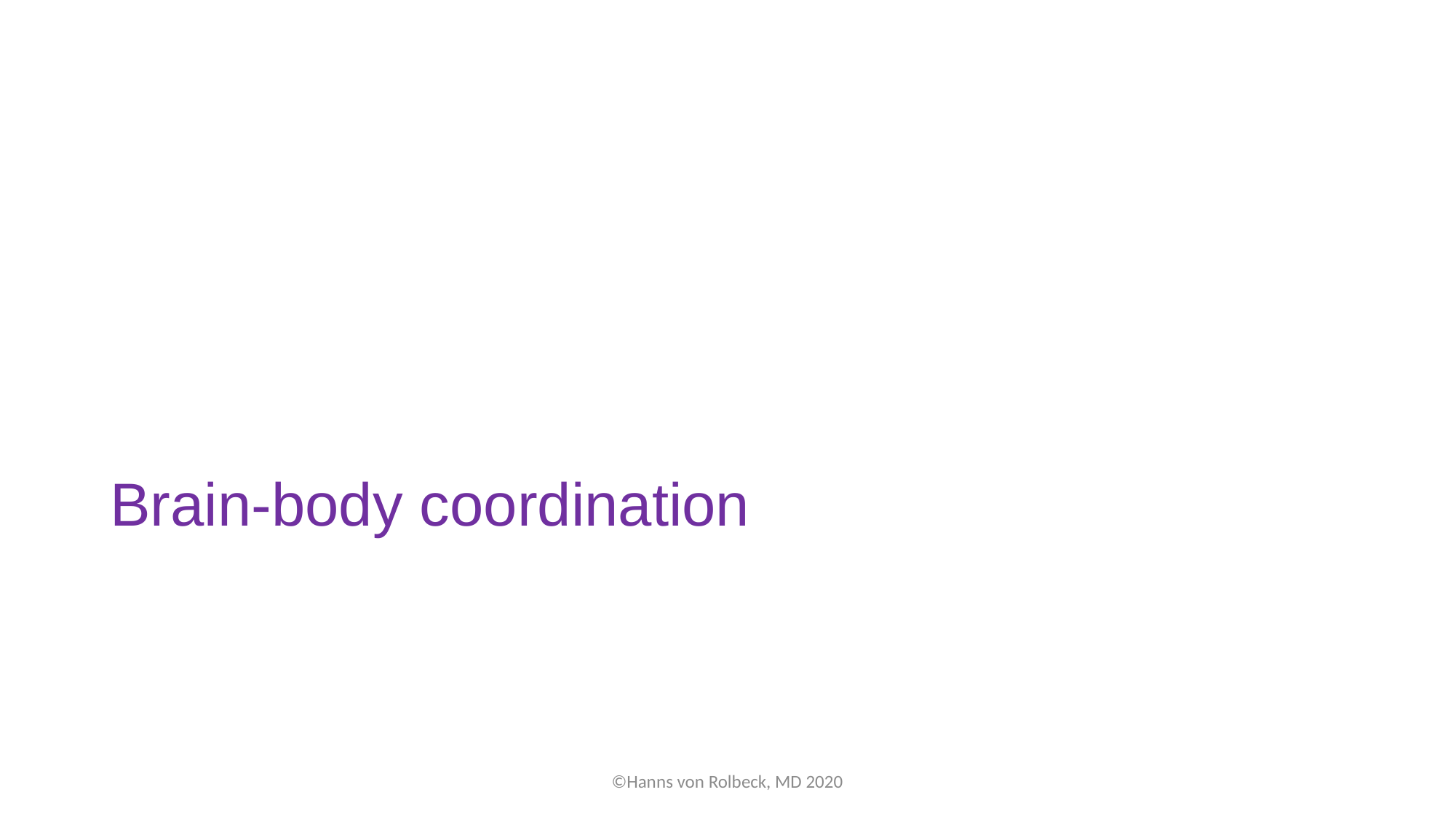

# Brain-body coordination

©Hanns von Rolbeck, MD 2020